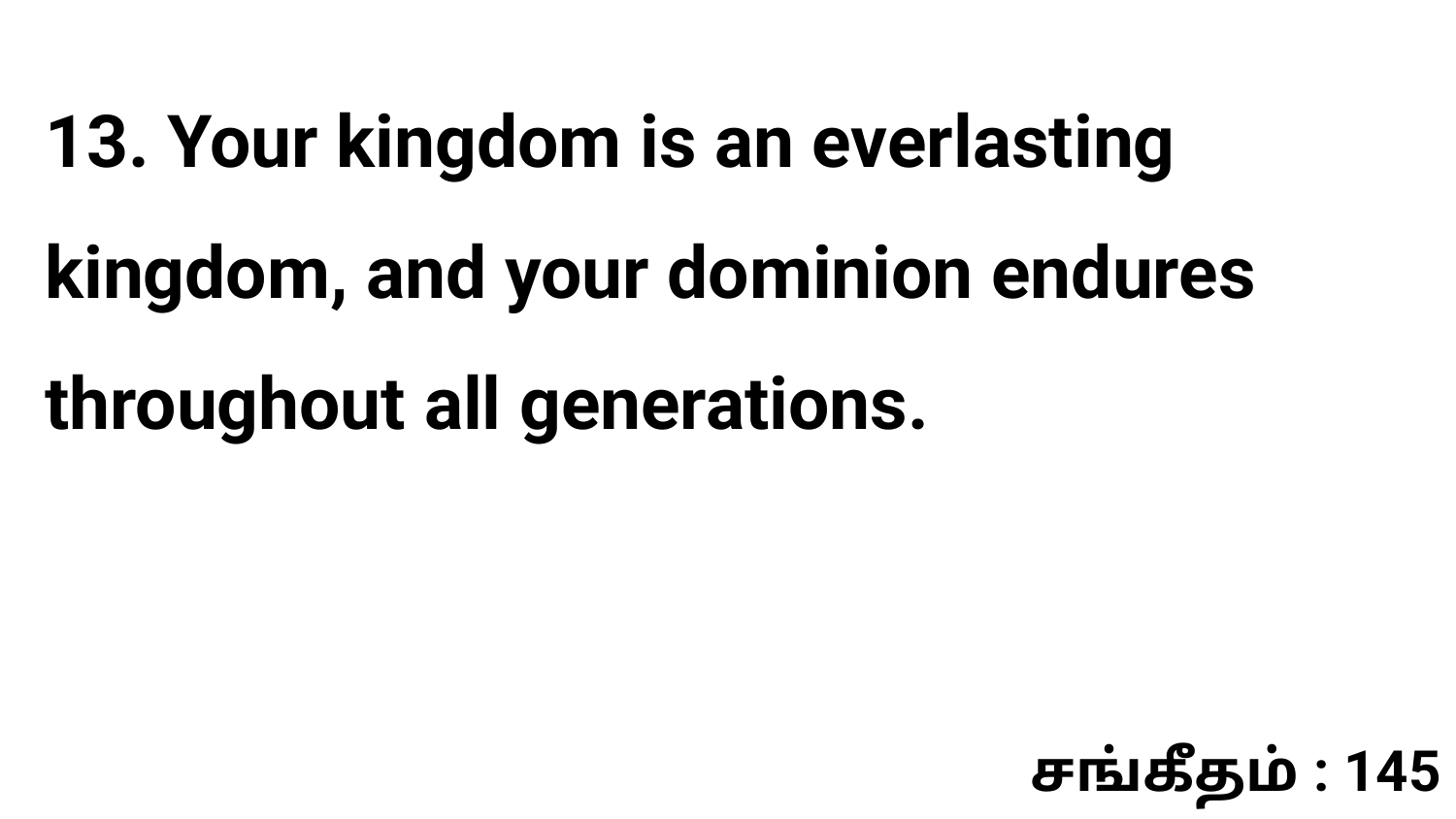

13. Your kingdom is an everlasting kingdom, and your dominion endures throughout all generations.
சங்கீதம் : 145